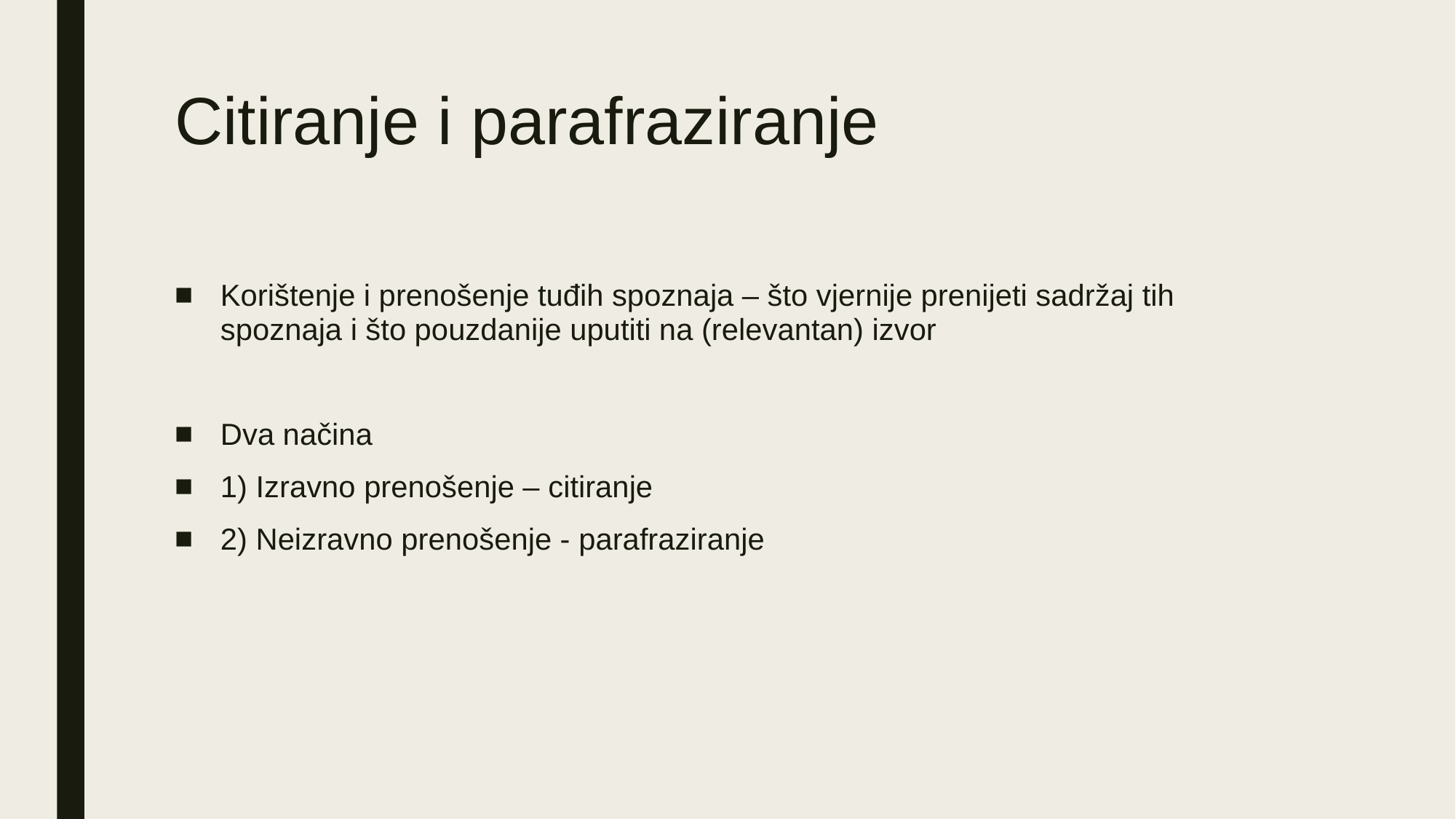

# Citiranje i parafraziranje
Korištenje i prenošenje tuđih spoznaja – što vjernije prenijeti sadržaj tih spoznaja i što pouzdanije uputiti na (relevantan) izvor

Dva načina
1) Izravno prenošenje – citiranje
2) Neizravno prenošenje - parafraziranje